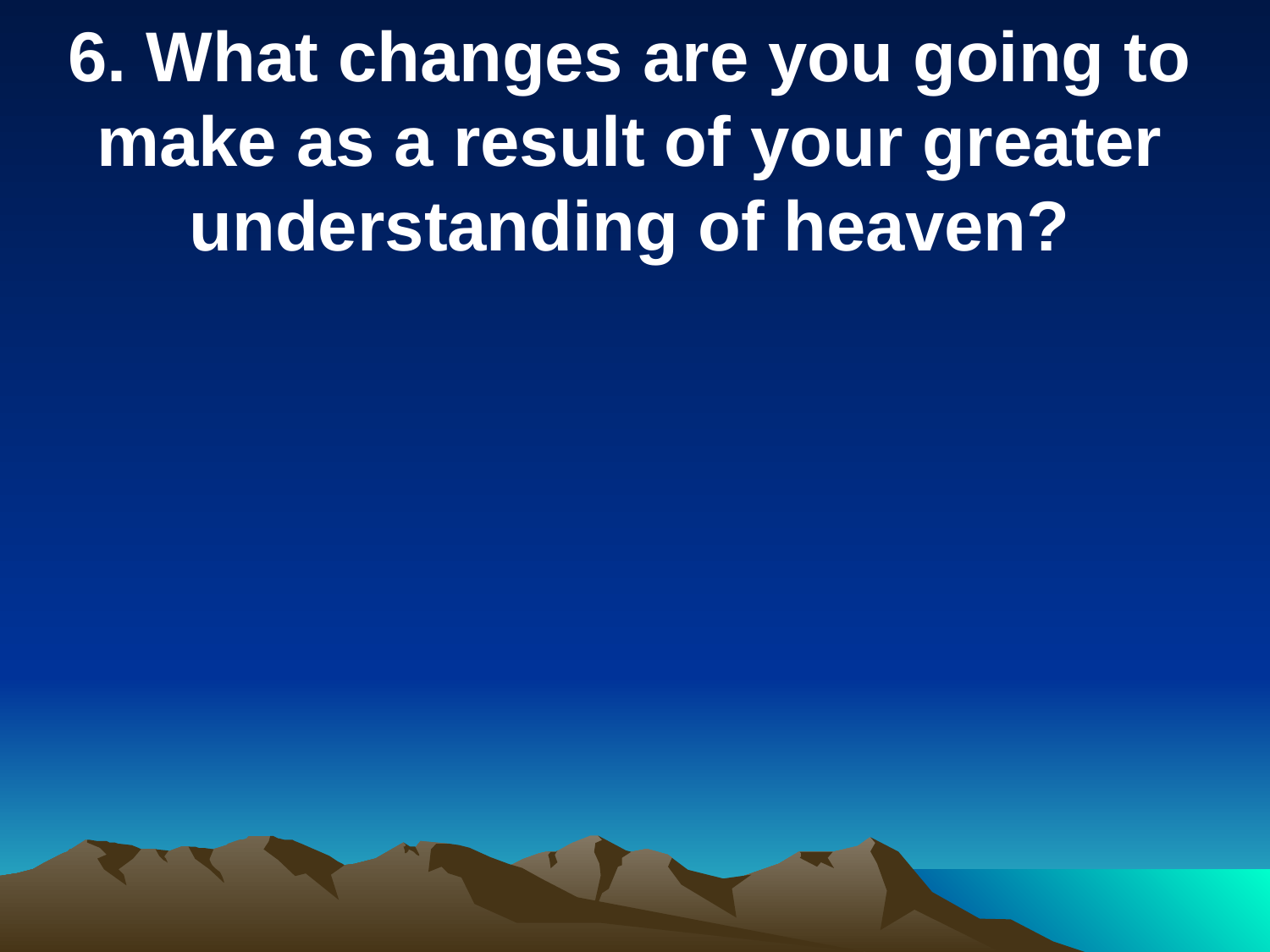

6. What changes are you going to make as a result of your greater understanding of heaven?